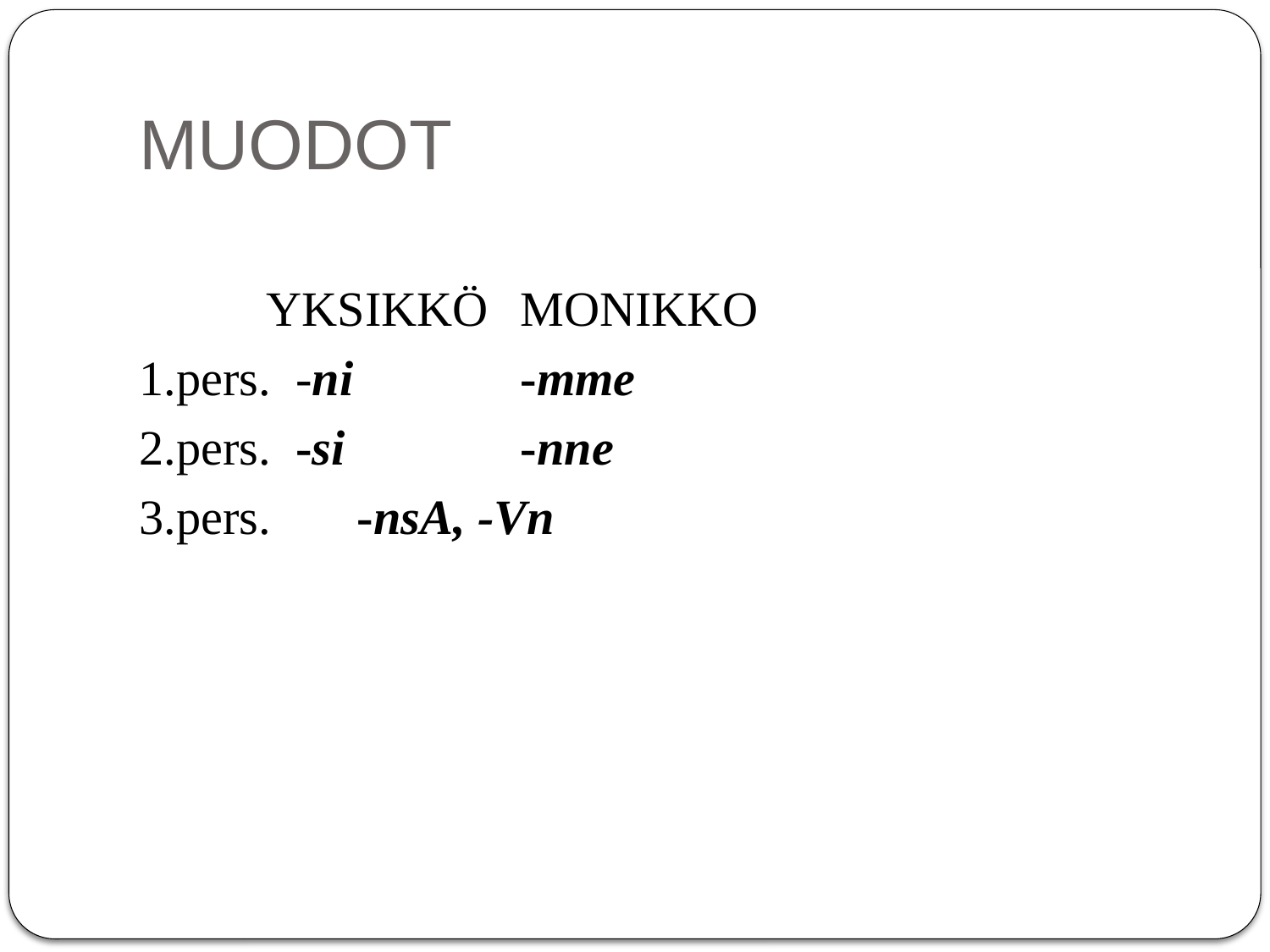

# MUODOT

	YKSIKKÖ	MONIKKO
1.pers.  -ni       	-mme
2.pers.  -si     	-nne
3.pers.       -nsA, -Vn